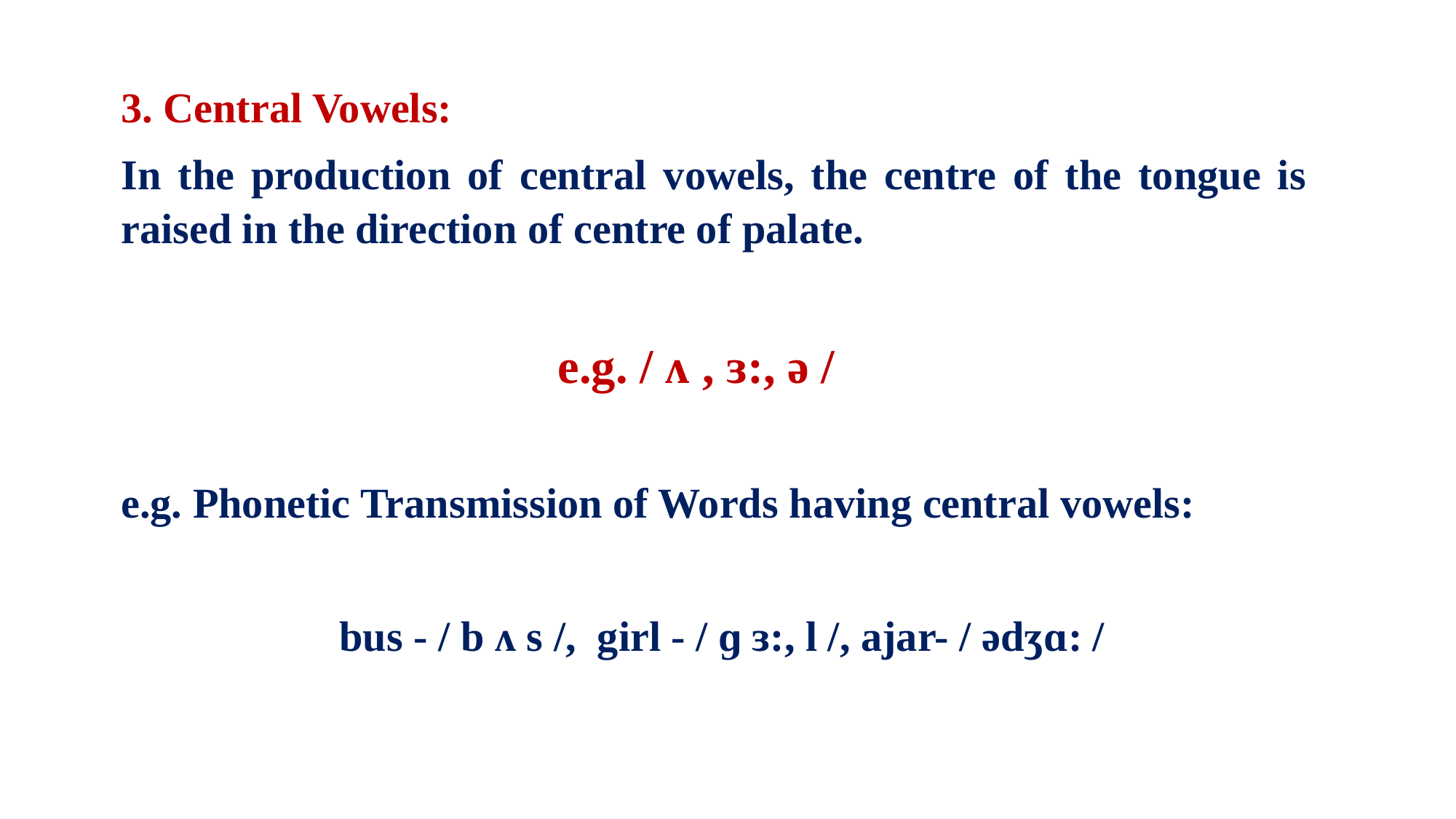

3. Central Vowels:
In the production of central vowels, the centre of the tongue is raised in the direction of centre of palate.

				e.g. / ʌ , ɜ:, ə /

e.g. Phonetic Transmission of Words having central vowels:

		bus - / b ʌ s /,  girl - / ɡ ɜ:, l /, ajar- / ədʒɑ: /